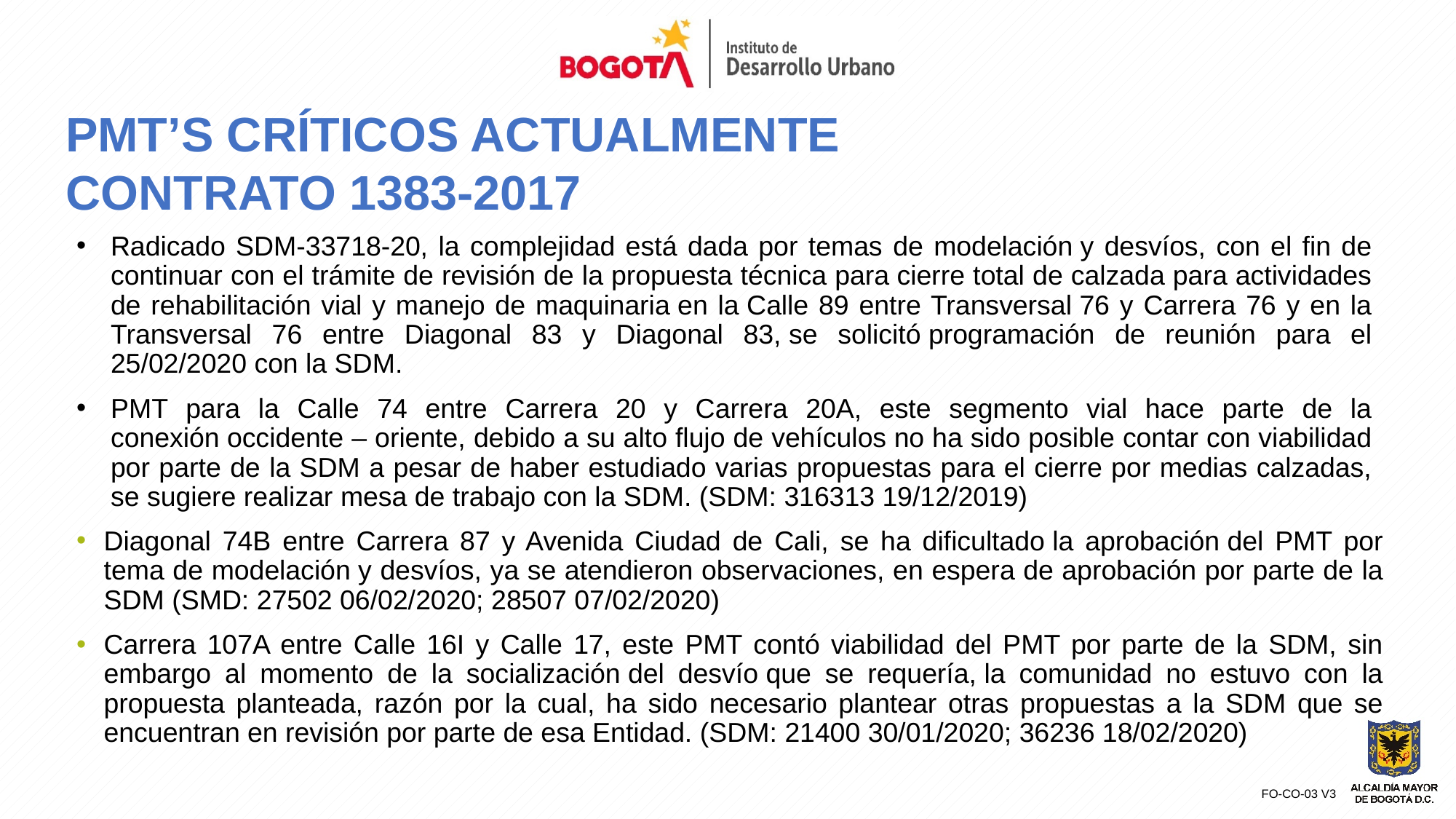

PMT’s CRÍTICOS ACTUALMENTE
Contrato 1383-2017
Radicado SDM-33718-20, la complejidad está dada por temas de modelación y desvíos, con el fin de continuar con el trámite de revisión de la propuesta técnica para cierre total de calzada para actividades de rehabilitación vial y manejo de maquinaria en la Calle 89 entre Transversal 76 y Carrera 76 y en la Transversal 76 entre Diagonal 83 y Diagonal 83, se solicitó programación de reunión para el 25/02/2020 con la SDM.
PMT para la Calle 74 entre Carrera 20 y Carrera 20A, este segmento vial hace parte de la conexión occidente – oriente, debido a su alto flujo de vehículos no ha sido posible contar con viabilidad por parte de la SDM a pesar de haber estudiado varias propuestas para el cierre por medias calzadas, se sugiere realizar mesa de trabajo con la SDM. (SDM: 316313 19/12/2019)
Diagonal 74B entre Carrera 87 y Avenida Ciudad de Cali, se ha dificultado la aprobación del PMT por tema de modelación y desvíos, ya se atendieron observaciones, en espera de aprobación por parte de la SDM (SMD: 27502 06/02/2020; 28507 07/02/2020)
Carrera 107A entre Calle 16I y Calle 17, este PMT contó viabilidad del PMT por parte de la SDM, sin embargo al momento de la socialización del desvío que se requería, la comunidad no estuvo con la propuesta planteada, razón por la cual, ha sido necesario plantear otras propuestas a la SDM que se encuentran en revisión por parte de esa Entidad. (SDM: 21400 30/01/2020; 36236 18/02/2020)